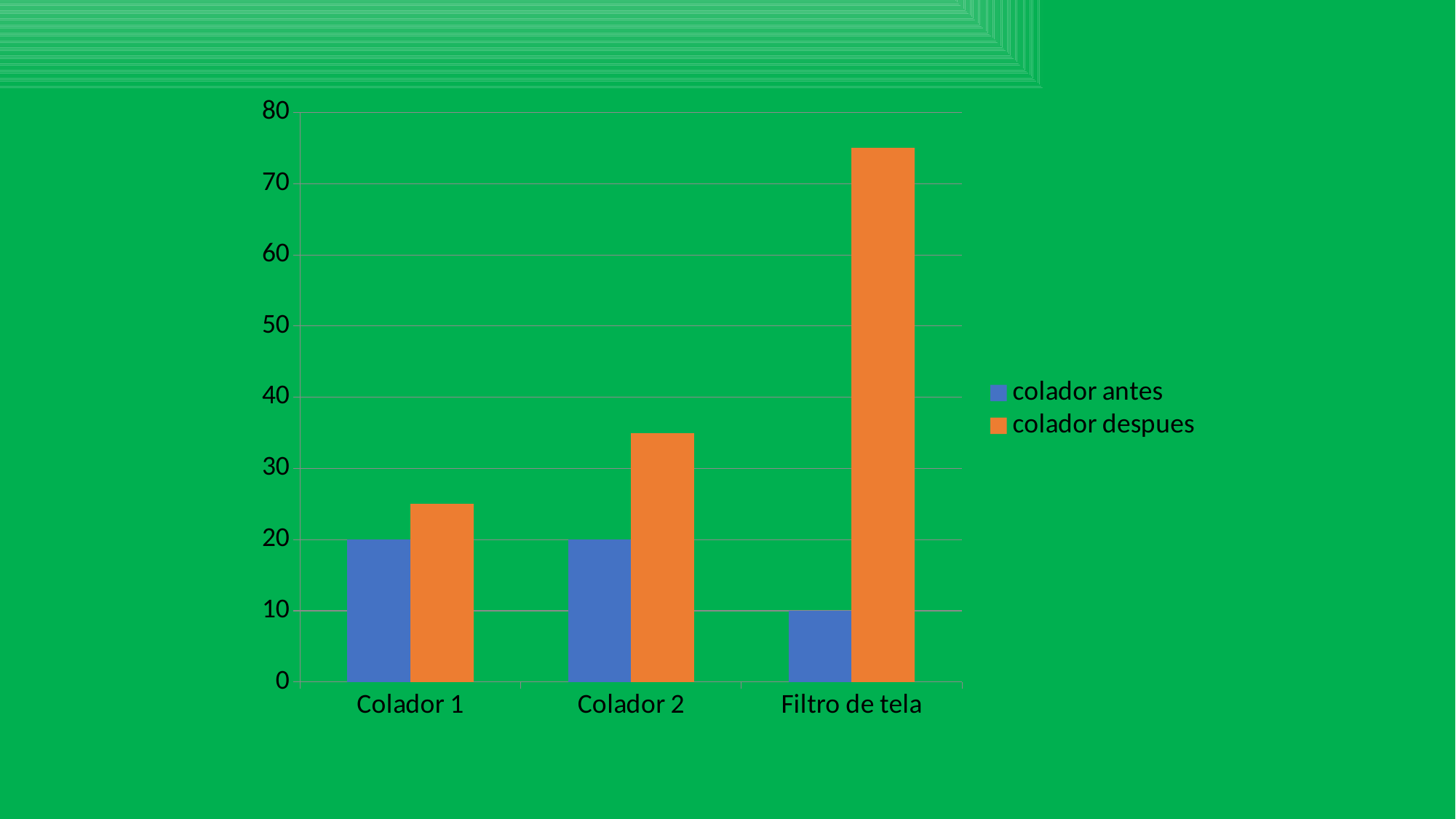

### Chart

| Category | colador antes | colador despues |
|---|---|---|
| Colador 1 | 20.0 | 25.0 |
| Colador 2 | 20.0 | 35.0 |
| Filtro de tela | 10.0 | 75.0 |